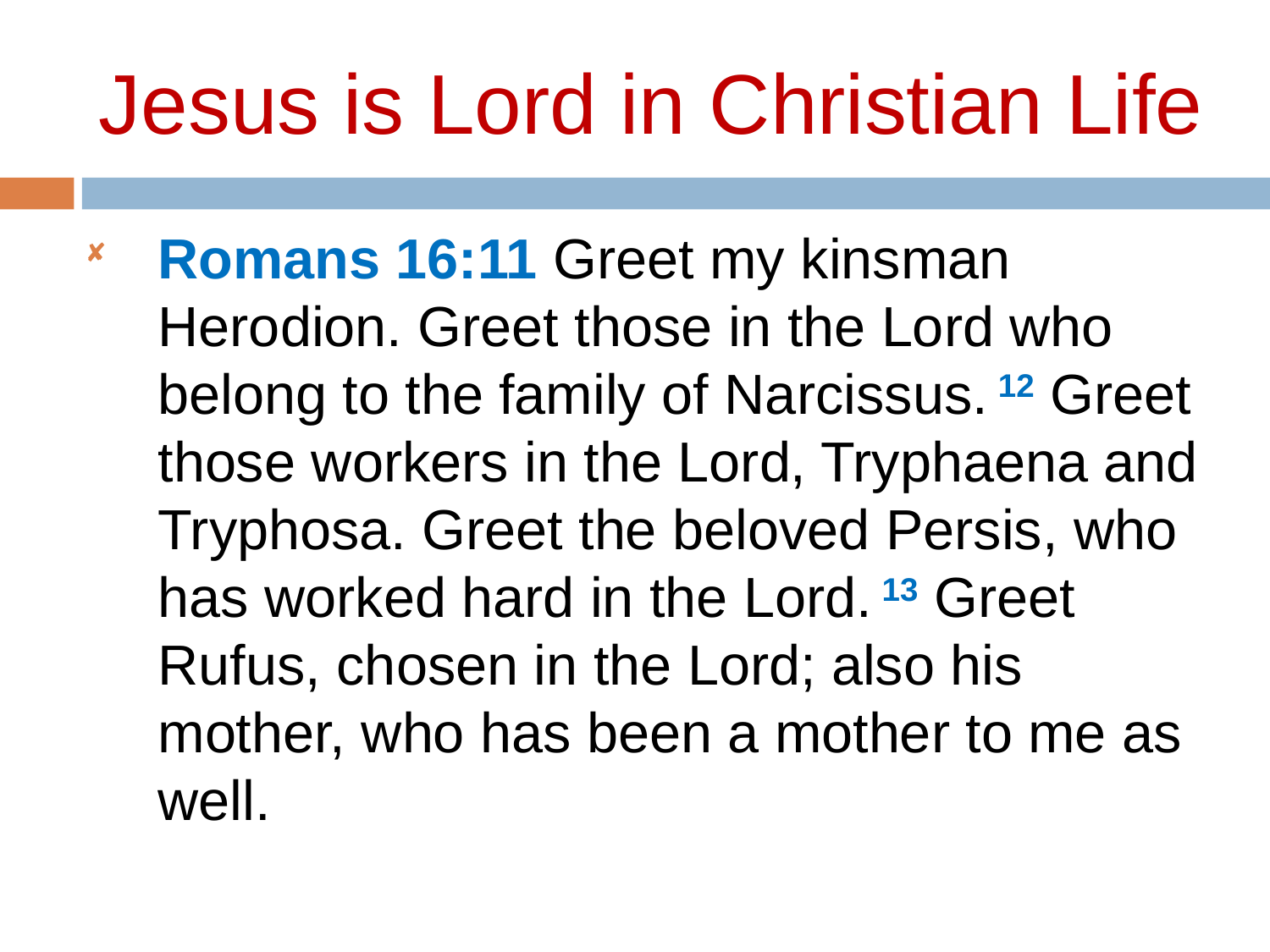

Jesus is Lord in Christian Life
Romans 16:11 Greet my kinsman Herodion. Greet those in the Lord who belong to the family of Narcissus. 12 Greet those workers in the Lord, Tryphaena and Tryphosa. Greet the beloved Persis, who has worked hard in the Lord. 13 Greet Rufus, chosen in the Lord; also his mother, who has been a mother to me as well.